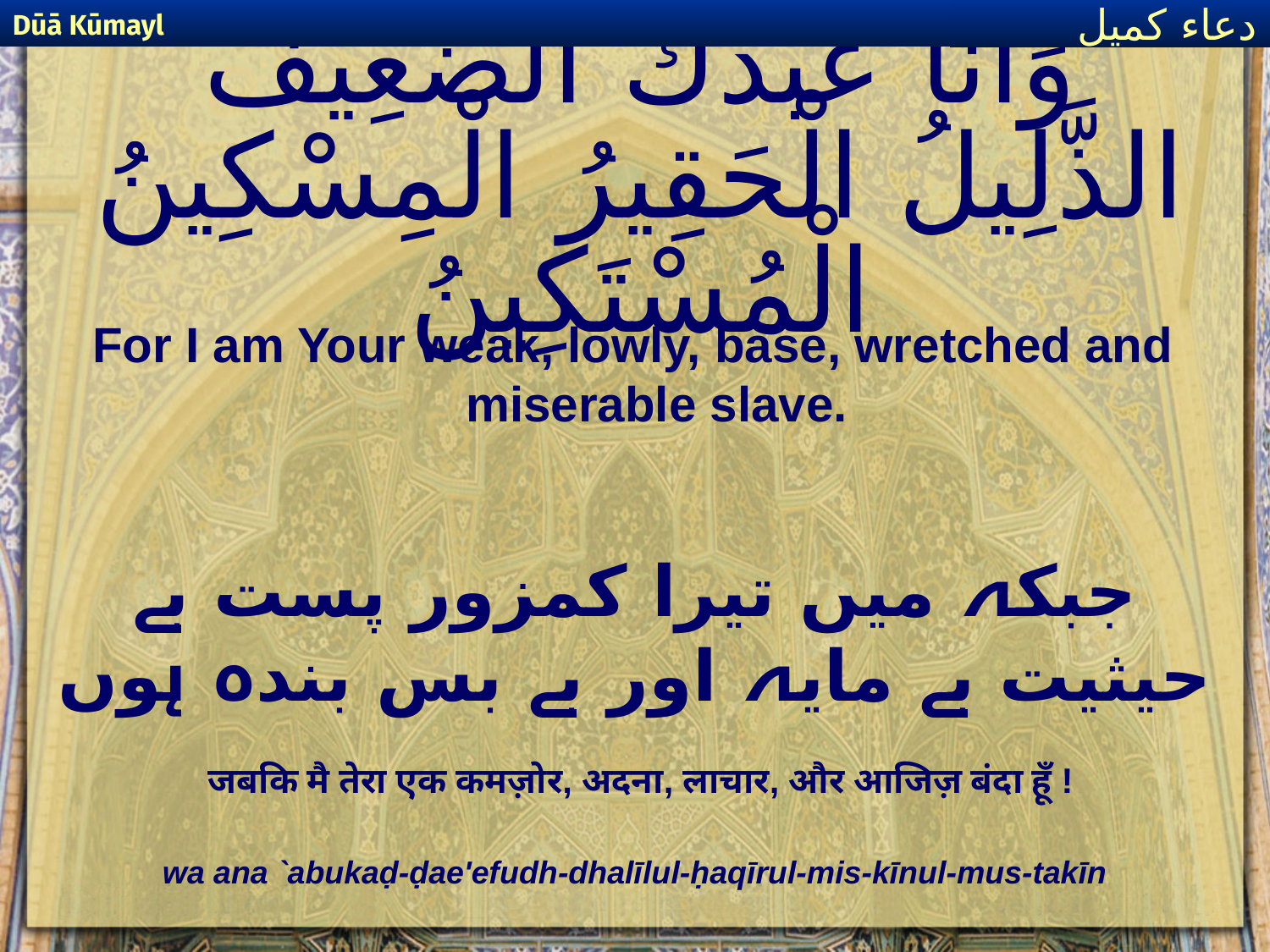

Dūā Kūmayl
دعاء كميل
# وَأَنَا عَبْدُكَ الضَّعِيفُ الذَّلِيلُ الْحَقِيرُ الْمِسْكِينُ الْمُسْتَكِينُ
For I am Your weak, lowly, base, wretched and miserable slave.
جبکہ میں تیرا کمزور پست بے حیثیت بے مایہ اور بے بس بندہ ہوں
जबकि मै तेरा एक कमज़ोर, अदना, लाचार, और आजिज़ बंदा हूँ !
wa ana `abukaḍ-ḍae'efudh-dhalīlul-ḥaqīrul-mis-kīnul-mus-takīn